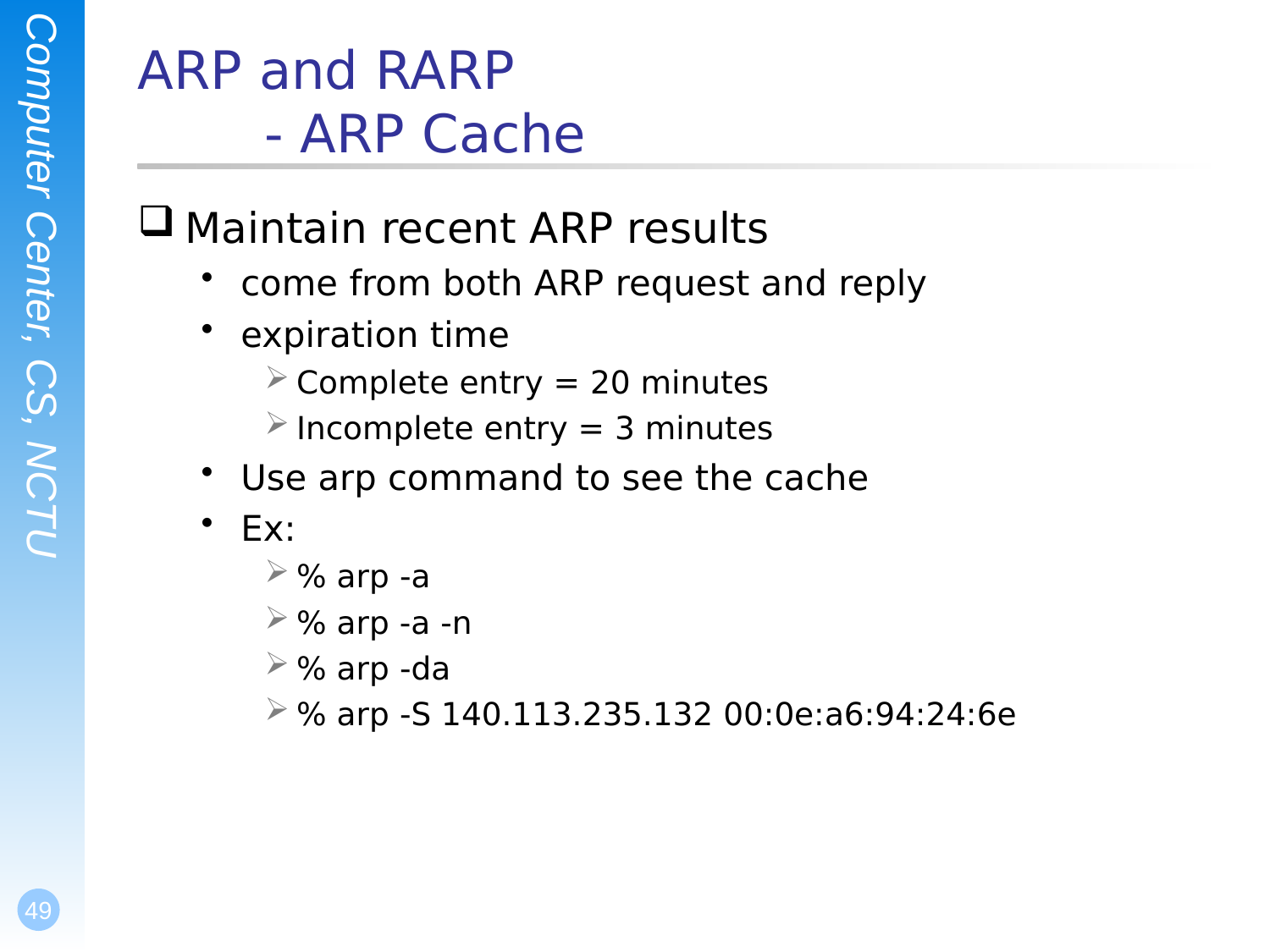

# ARP and RARP - ARP Cache
Maintain recent ARP results
come from both ARP request and reply
expiration time
Complete entry = 20 minutes
Incomplete entry = 3 minutes
Use arp command to see the cache
Ex:
% arp -a
% arp -a -n
% arp -da
% arp -S 140.113.235.132 00:0e:a6:94:24:6e